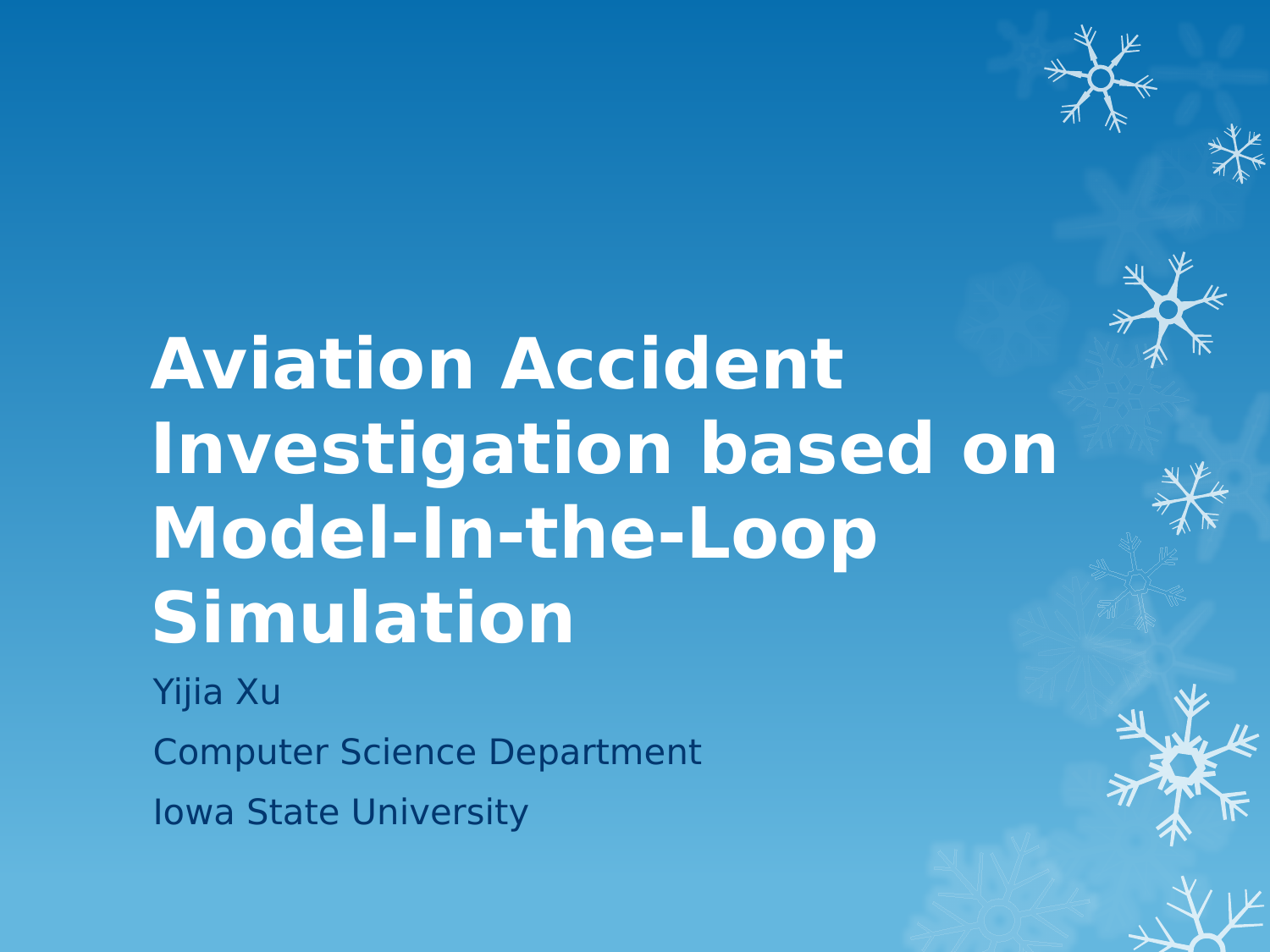

# Aviation Accident Investigation based on Model-In-the-Loop Simulation
Yijia Xu
Computer Science Department
Iowa State University